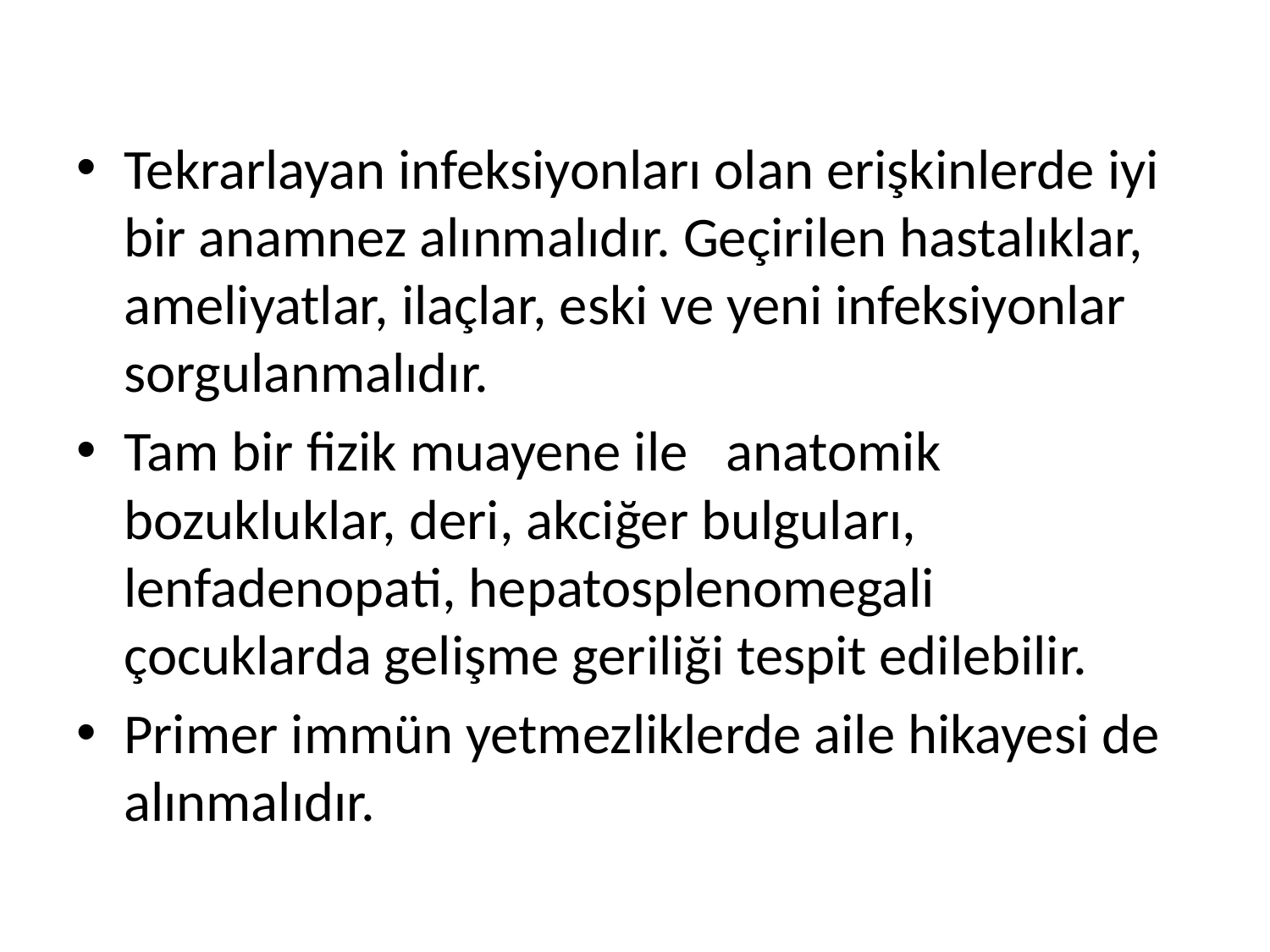

Tekrarlayan infeksiyonları olan erişkinlerde iyi bir anamnez alınmalıdır. Geçirilen hastalıklar, ameliyatlar, ilaçlar, eski ve yeni infeksiyonlar  sorgulanmalıdır.
Tam bir fizik muayene ile   anatomik bozukluklar, deri, akciğer bulguları, lenfadenopati, hepatosplenomegali  çocuklarda gelişme geriliği tespit edilebilir.
Primer immün yetmezliklerde aile hikayesi de  alınmalıdır.